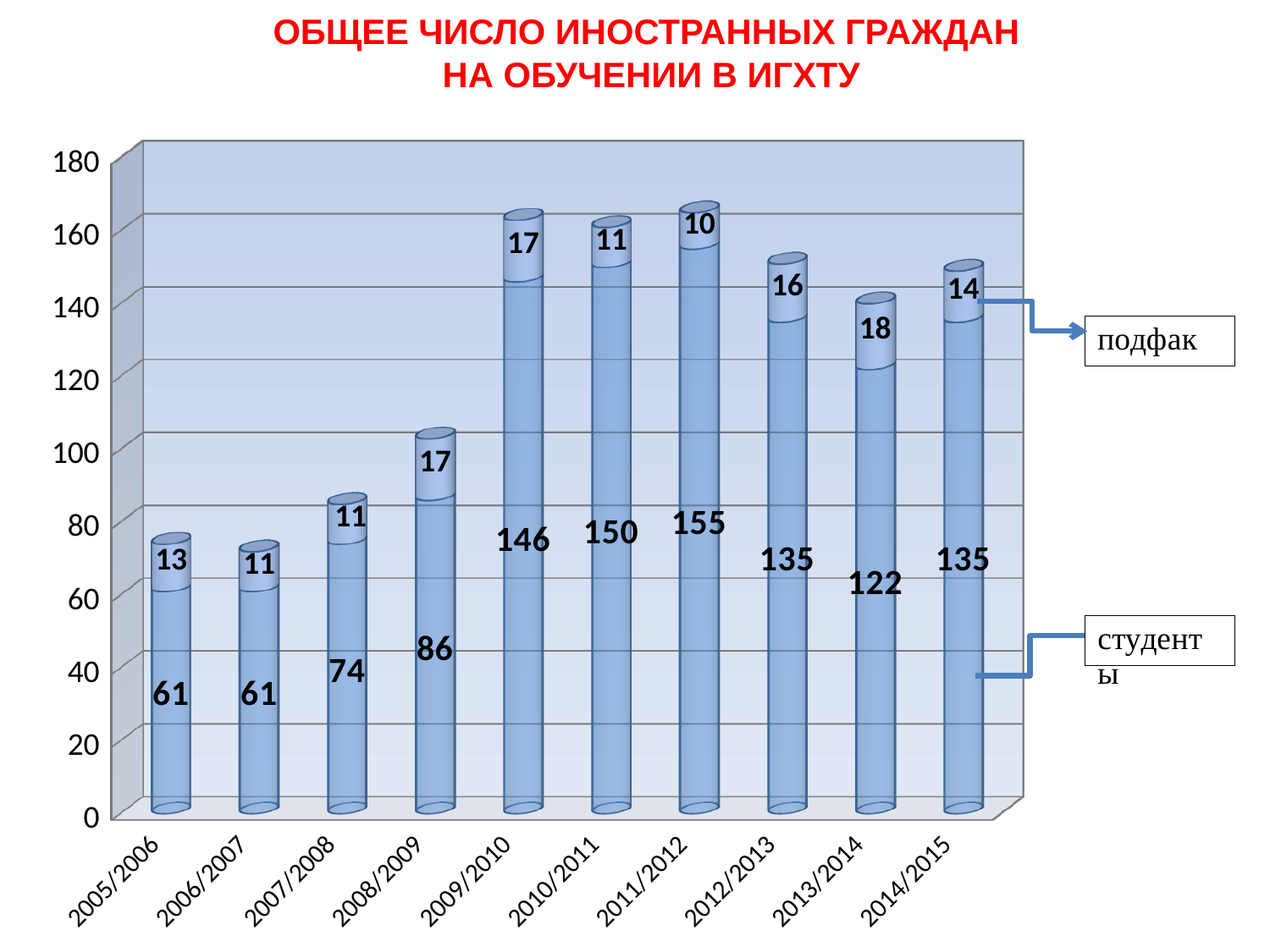

# ОБЩЕЕ ЧИСЛО ИНОСТРАННЫХ ГРАЖДАН НА ОБУЧЕНИИ В ИГХТУ

[unsupported chart]